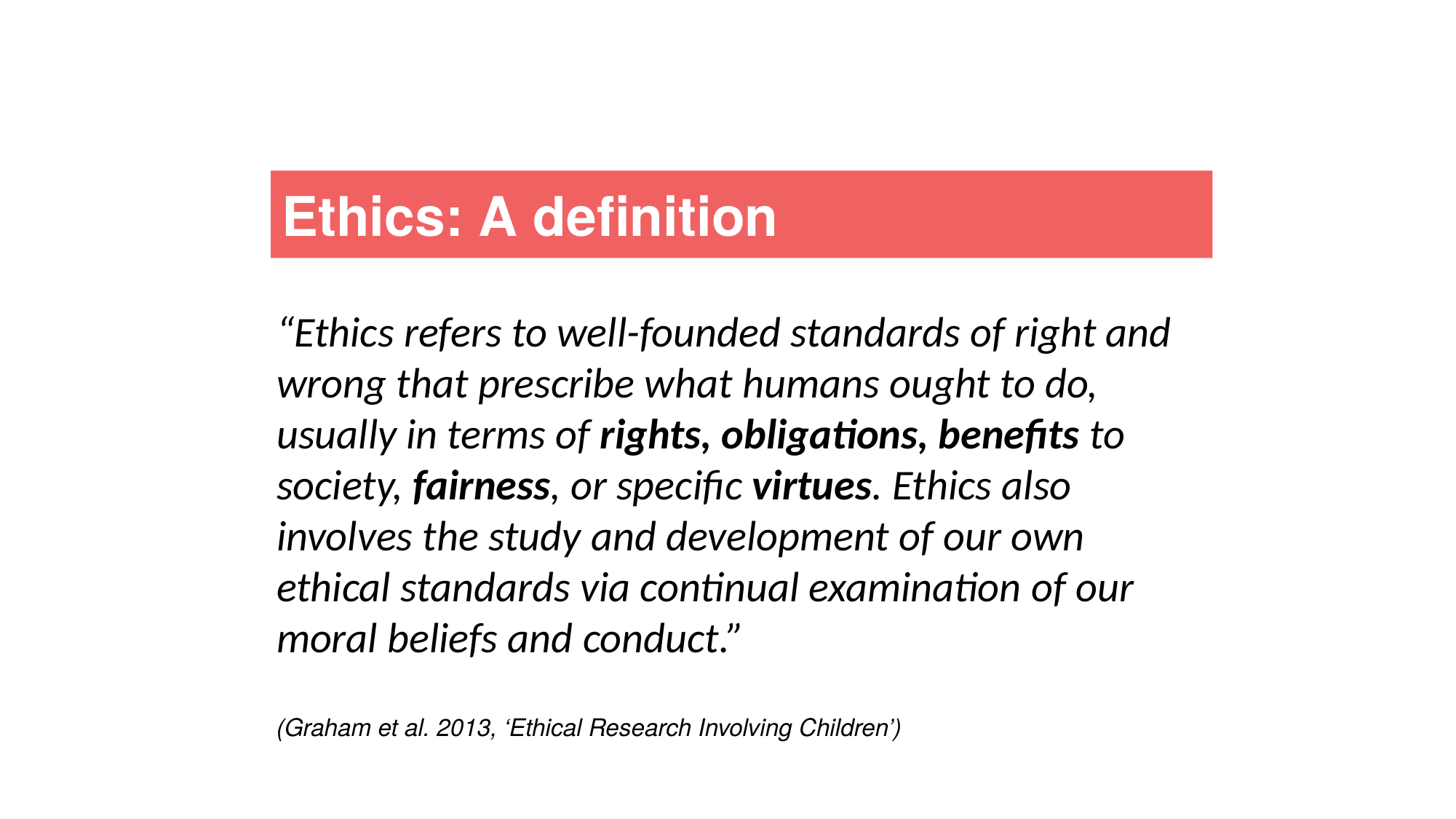

Ethics: A definition
“Ethics refers to well-founded standards of right and wrong that prescribe what humans ought to do, usually in terms of rights, obligations, benefits to society, fairness, or specific virtues. Ethics also involves the study and development of our own ethical standards via continual examination of our moral beliefs and conduct.”

(Graham et al. 2013, ‘Ethical Research Involving Children’)